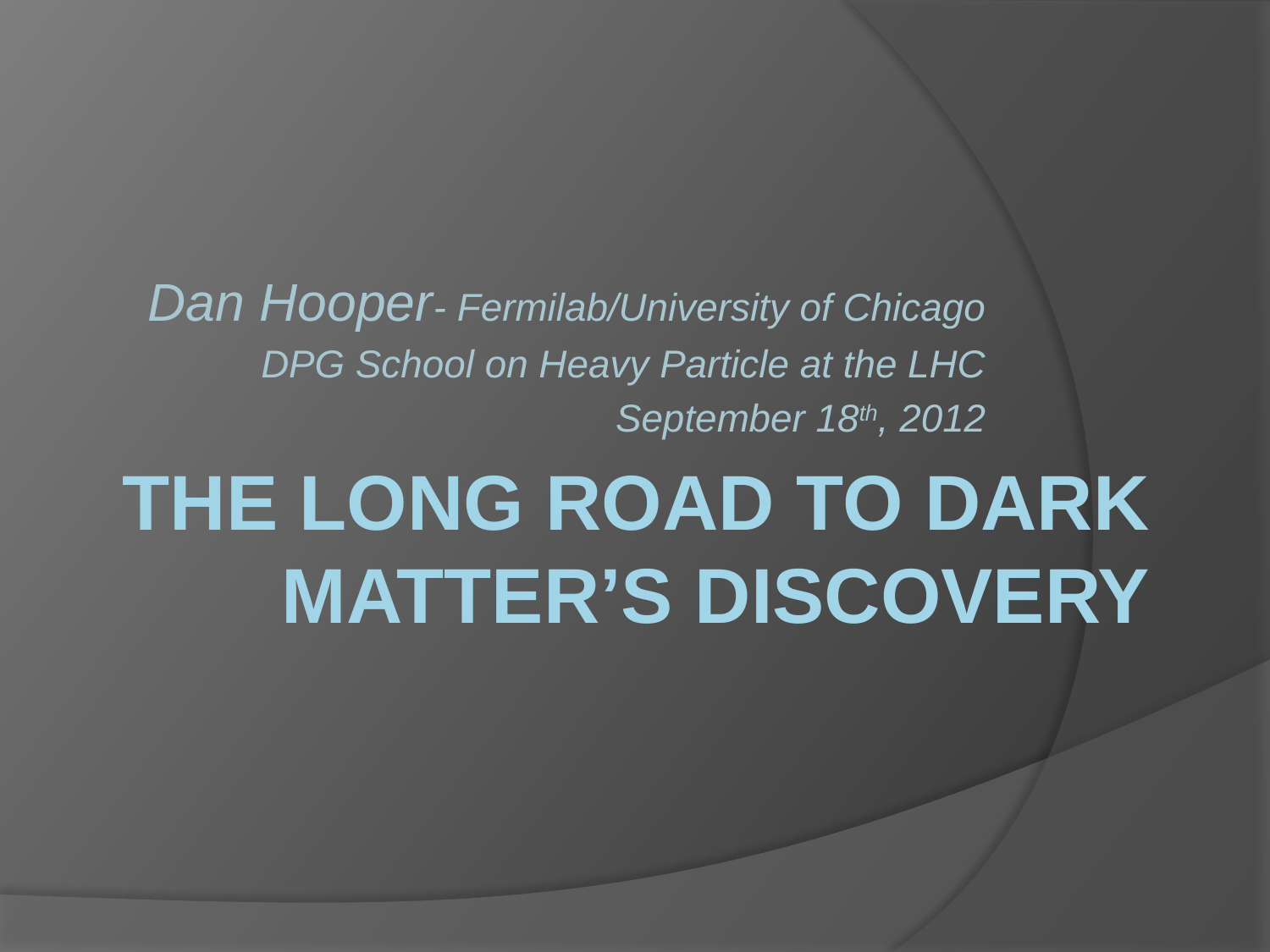

Dan Hooper- Fermilab/University of Chicago
DPG School on Heavy Particle at the LHC
September 18th, 2012
# The long road to Dark matter’s discovery